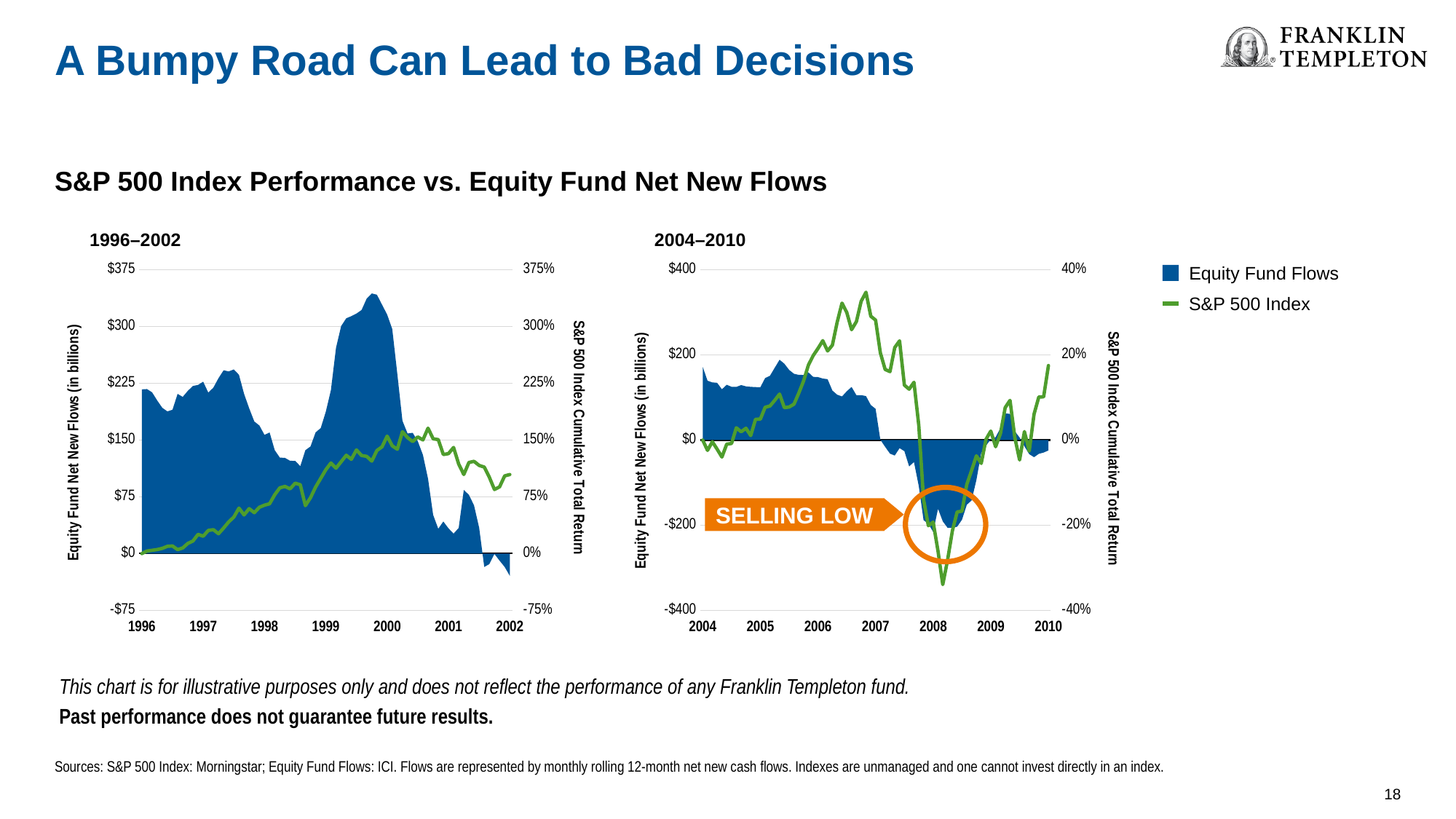

A Bumpy Road Can Lead to Bad Decisions
S&P 500 Index Performance vs. Equity Fund Net New Flows
1996–2002
2004–2010

### Chart

| Category | Equity Funds 12-Month Rolling Total Net New Cash Flows (USD, Billions) (LHS) | S&P Cumulative Total Return % |
|---|---|---|
| 38352 | 171.936 | 0.0 |
| 38383 | 139.204 | -0.0243748 |
| 38411 | 135.216 | -0.003843645728680123 |
| 38442 | 134.298 | -0.02148368206575213 |
| 38472 | 119.112 | -0.04004183114516591 |
| 38503 | 129.672 | -0.009497402149458378 |
| 38533 | 124.949 | -0.008091284661549736 |
| 38564 | 124.633 | 0.028796213407942695 |
| 38595 | 128.989 | 0.019409476756808708 |
| 38625 | 125.969 | 0.02766587799095732 |
| 38656 | 124.811 | 0.010534071205321238 |
| 38686 | 124.251 | 0.048754490846449006 |
| 38717 | 123.967 | 0.04911945740926349 |
| 38748 | 145.412 | 0.07689793749060025 |
| 38776 | 150.802 | 0.07981988466439338 |
| 38807 | 169.764 | 0.09326105066074186 |
| 38837 | 188.353 | 0.10794114139680433 |
| 38868 | 179.067 | 0.07605293343569208 |
| 38898 | 164.472 | 0.07751173839755077 |
| 38929 | 155.509 | 0.0841583695558561 |
| 38960 | 152.892 | 0.10995385805853553 |
| 38990 | 152.784 | 0.13855725798531826 |
| 39021 | 158.886 | 0.17565851250547926 |
| 39051 | 148.202 | 0.1980148347792834 |
| 39082 | 147.772 | 0.2148202274771167 |
| 39113 | 144.269 | 0.23319219674129843 |
| 39141 | 142.765 | 0.20907243720367474 |
| 39172 | 116.216 | 0.22259579150655395 |
| 39202 | 106.409 | 0.27675116112965337 |
| 39233 | 102.206 | 0.3213033928972724 |
| 39263 | 114.436 | 0.2993523153703914 |
| 39294 | 124.493 | 0.2590658968323325 |
| 39325 | 105.261 | 0.2779394205324388 |
| 39355 | 105.351 | 0.3257328213330475 |
| 39386 | 103.115 | 0.3468212533219921 |
| 39416 | 82.179 | 0.2905152359128609 |
| 39447 | 73.327 | 0.2815620283606681 |
| 39478 | 0.76 | 0.20469188740034983 |
| 39507 | -16.035 | 0.16555650768463948 |
| 39538 | -32.066 | 0.1605237512401081 |
| 39568 | -36.428 | 0.21704485554913022 |
| 39599 | -18.97 | 0.23280875074511576 |
| 39629 | -26.158 | 0.1288785349457997 |
| 39660 | -61.979 | 0.11938895620533829 |
| 39691 | -51.67 | 0.13558058164016162 |
| 39721 | -108.239 | 0.03439206207777734 |
| 39752 | -188.095 | -0.13933191252485488 |
| 39782 | -196.498 | -0.2010888068743989 |
| 39813 | -215.71 | -0.19258815210618463 |
| 39844 | -161.405 | -0.2606419900825019 |
| 39872 | -190.832 | -0.3393672043908952 |
| 39903 | -206.084 | -0.2814989425329565 |
| 39933 | -206.287 | -0.21273163742342016 |
| 39964 | -203.358 | -0.16869743482626065 |
| 39994 | -187.095 | -0.16704846305798204 |
| 40025 | -151.946 | -0.1040462577728376 |
| 40056 | -141.879 | -0.07169856467271962 |
| 40086 | -93.886 | -0.03705890378333854 |
| 40117 | -30.568 | -0.05494755682186514 |
| 40147 | -13.297 | 0.0017399964035105242 |
| 40178 | 2.001 | 0.02108910530404251 |
| 40209 | 6.86 | -0.015643247843433516 |
| 40237 | 27.8 | 0.014849368139470798 |
| 40268 | 62.467 | 0.0760903517749103 |
| 40298 | 61.432 | 0.09307934342162705 |
| 40329 | 20.568 | 0.005796083385935402 |
| 40359 | 5.861 | -0.0468555311463682 |
| 40390 | -14.618 | 0.01992462977492382 |
| 40421 | -33.278 | -0.026119051696561257 |
| 40451 | -40.335 | 0.06079466137049461 |
| 40482 | -32.461 | 0.10115704959991278 |
| 40512 | -29.452 | 0.10129821793367144 |
| 40543 | -24.415 | 0.17489951965568395 |

### Chart

| Category | Equity Funds 12-Month Rolling Total Net New Cash Flows (USD, Billions) (LHS) | S&P Cumulative Total Return % |
|---|---|---|
| 35430 | 216.938 | 0.0 |
| 35461 | 217.328 | 0.0340359 |
| 35489 | 213.056 | 0.04362306725043985 |
| 35520 | 202.351 | 0.05366825235964545 |
| 35550 | 192.573 | 0.06920322097196019 |
| 35581 | 187.871 | 0.09677722359857244 |
| 35611 | 189.999 | 0.10096098999571135 |
| 35642 | 210.994 | 0.05232086374599776 |
| 35673 | 206.993 | 0.07451841481376942 |
| 35703 | 215.002 | 0.13499746888787945 |
| 35734 | 221.394 | 0.16630194757702288 |
| 35764 | 222.842 | 0.2544588629979432 |
| 35795 | 227.107 | 0.2296016351817527 |
| 35826 | 212.68 | 0.3064221039812043 |
| 35854 | 219.245 | 0.3166610565789467 |
| 35885 | 231.698 | 0.26256156042180834 |
| 35915 | 242.111 | 0.33793433922433747 |
| 35946 | 240.639 | 0.419393133533672 |
| 35976 | 243.279 | 0.48298464276293407 |
| 36007 | 236.236 | 0.600982023325974 |
| 36038 | 211.001 | 0.5112921286116108 |
| 36068 | 191.975 | 0.5940603089732184 |
| 36099 | 174.585 | 0.5408226798042854 |
| 36129 | 169.272 | 0.6121516759559293 |
| 36160 | 156.875 | 0.6398382851932938 |
| 36191 | 159.985 | 0.6579763724819883 |
| 36219 | 136.672 | 0.7775579183472516 |
| 36250 | 126.793 | 0.8685839930089367 |
| 36280 | 126.436 | 0.8873830691290026 |
| 36311 | 122.559 | 0.8549431064134272 |
| 36341 | 122.456 | 0.9302890404528341 |
| 36372 | 115.465 | 0.9097341645766681 |
| 36403 | 136.526 | 0.6336297643710014 |
| 36433 | 141.53 | 0.7382815573433958 |
| 36464 | 160.126 | 0.8796761604681995 |
| 36494 | 165.844 | 0.99359938523424 |
| 36525 | 187.566 | 1.1084807491683017 |
| 36556 | 215.909 | 1.1966494018716731 |
| 36585 | 271.871 | 1.1283797351109035 |
| 36616 | 300.514 | 1.213533441419035 |
| 36646 | 310.788 | 1.2992529666446755 |
| 36677 | 313.583 | 1.244959786642108 |
| 36707 | 317.022 | 1.369549666897257 |
| 36738 | 321.732 | 1.2955609524583234 |
| 36769 | 336.763 | 1.2842038942021308 |
| 36799 | 343.571 | 1.221584957066863 |
| 36830 | 341.952 | 1.362168408259524 |
| 36860 | 328.745 | 1.4101865676626235 |
| 36891 | 315.712 | 1.5521371567703377 |
| 36922 | 296.564 | 1.423911405671304 |
| 36950 | 237.105 | 1.3780277323265087 |
| 36981 | 175.488 | 1.6106678073522787 |
| 37011 | 158.661 | 1.5321237778338395 |
| 37042 | 159.62 | 1.4801721942840227 |
| 37072 | 148.394 | 1.5413158793897068 |
| 37103 | 130.423 | 1.5015849469313283 |
| 37134 | 98.899 | 1.6569693949589994 |
| 37164 | 51.1 | 1.5166992126001104 |
| 37195 | 32.836 | 1.5060588599991585 |
| 37225 | 42.402 | 1.3084826831121408 |
| 37256 | 33.439 | 1.3197806282115598 |
| 37287 | 26.376 | 1.4020843570979409 |
| 37315 | 33.902 | 1.1830582218743433 |
| 37346 | 84.036 | 1.044761046906959 |
| 37376 | 77.62 | 1.2036604502426225 |
| 37407 | 63.707 | 1.218423873429023 |
| 37437 | 34.277 | 1.1644305421431835 |
| 37468 | -17.565 | 1.1431234550002176 |
| 37499 | -13.831 | 1.0089604977196758 |
| 37529 | -0.367 | 0.8467321160236176 |
| 37560 | -9.282 | 0.8819472660708603 |
| 37590 | -17.613 | 1.026304289451545 |
| 37621 | -29.325 | 1.0440553229184277 |
Equity Fund Flows

S&P 500 Index

BUYING HIGH

SELLING LOW

This chart is for illustrative purposes only and does not reflect the performance of any Franklin Templeton fund.
Past performance does not guarantee future results.
Sources: S&P 500 Index: Morningstar; Equity Fund Flows: ICI. Flows are represented by monthly rolling 12-month net new cash flows. Indexes are unmanaged and one cannot invest directly in an index.
18